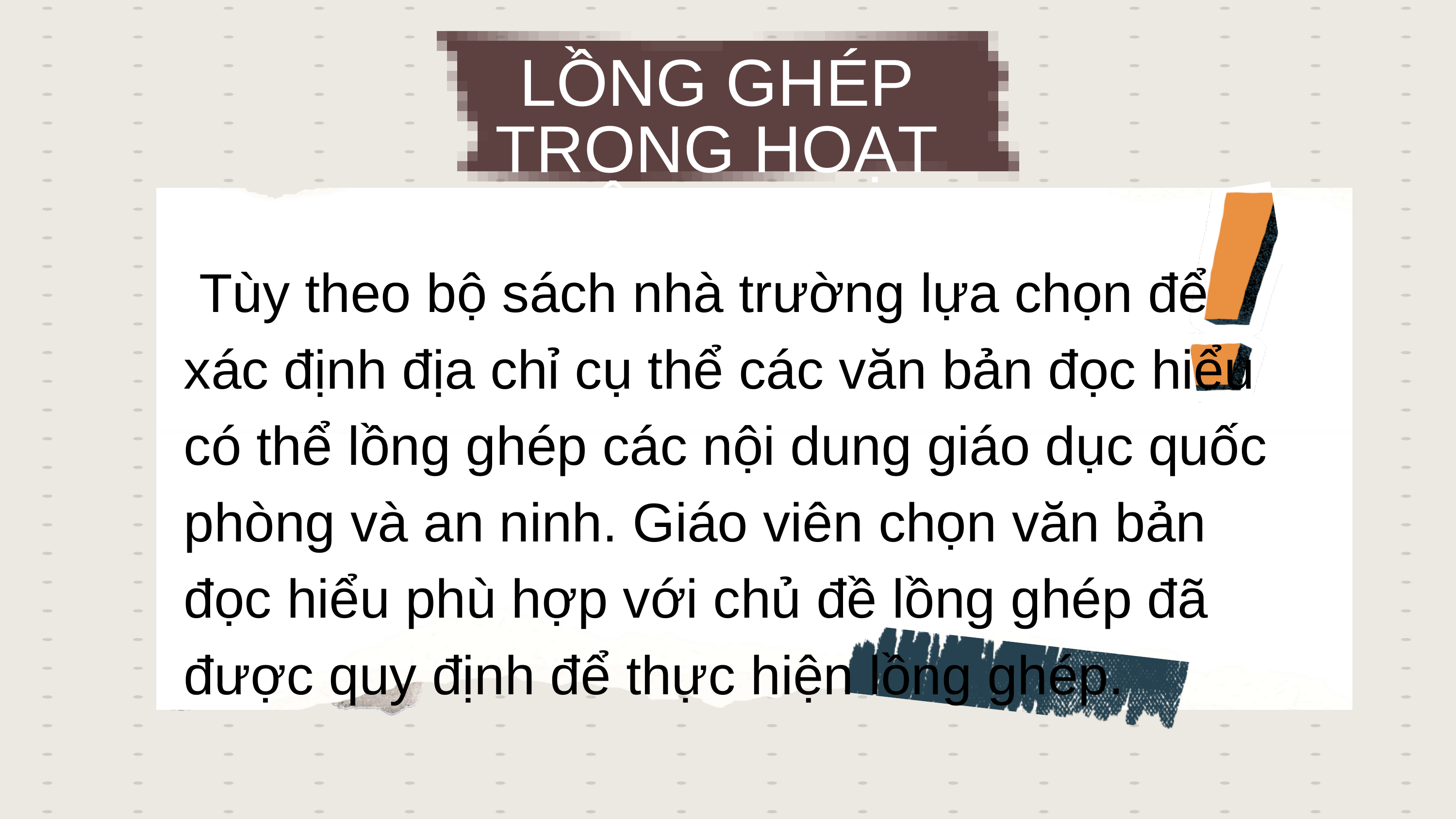

LỒNG GHÉP TRONG HOẠT ĐỘNG DẠY ĐỌC

 Tùy theo bộ sách nhà trường lựa chọn để xác định địa chỉ cụ thể các văn bản đọc hiểu có thể lồng ghép các nội dung giáo dục quốc phòng và an ninh. Giáo viên chọn văn bản đọc hiểu phù hợp với chủ đề lồng ghép đã được quy định để thực hiện lồng ghép.